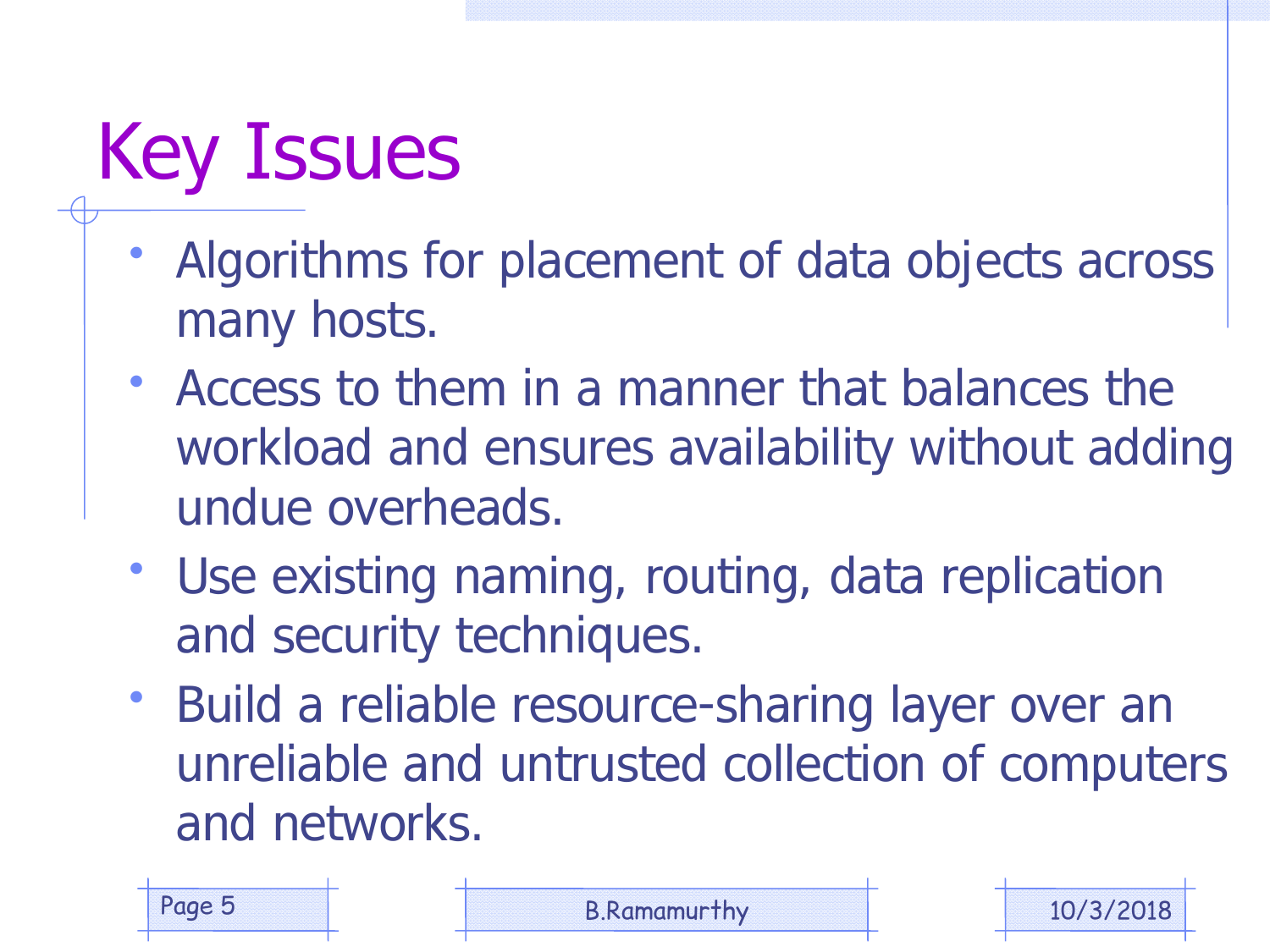

# Key Issues
Algorithms for placement of data objects across many hosts.
Access to them in a manner that balances the workload and ensures availability without adding undue overheads.
Use existing naming, routing, data replication and security techniques.
Build a reliable resource-sharing layer over an unreliable and untrusted collection of computers and networks.
Page 5
B.Ramamurthy
10/3/2018